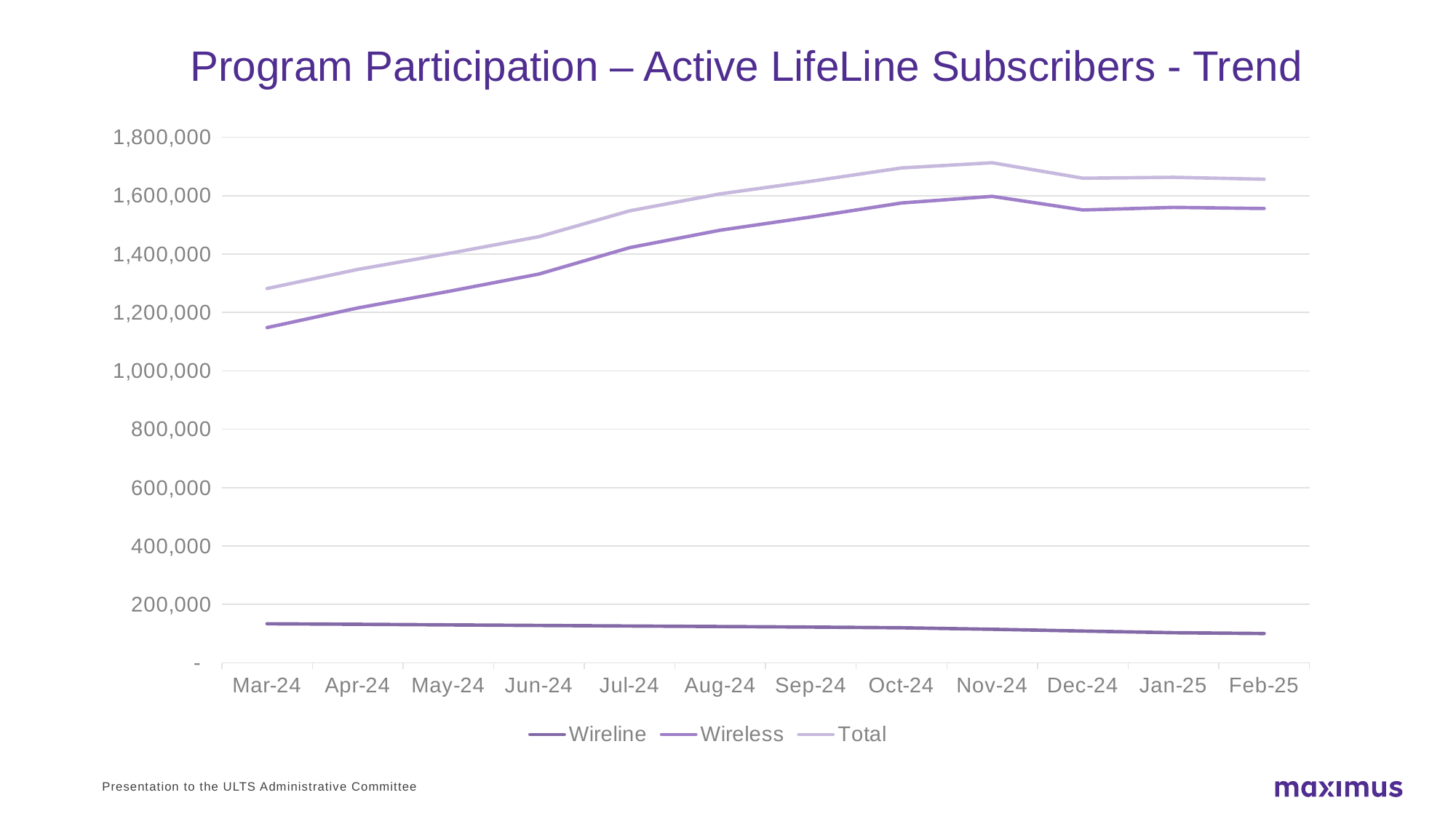

# Program Participation – Active LifeLine Subscribers - Trend

### Chart

| Category | Wireline | Wireless | Total |
|---|---|---|---|
| 45352 | 133707.0 | 1148223.0 | 1281930.0 |
| 45383 | 131981.0 | 1215432.0 | 1347413.0 |
| 45413 | 129871.0 | 1271901.0 | 1401772.0 |
| 45444 | 128002.0 | 1331600.0 | 1459602.0 |
| 45474 | 126066.0 | 1421997.0 | 1548063.0 |
| 45505 | 124384.0 | 1481787.0 | 1606171.0 |
| 45536 | 122369.0 | 1526815.0 | 1649184.0 |
| 45566 | 120093.0 | 1574913.0 | 1695006.0 |
| 45597 | 114983.0 | 1597640.0 | 1712623.0 |
| 45627 | 108856.0 | 1550966.0 | 1659822.0 |
| 45658 | 103140.0 | 1559732.0 | 1662872.0 |
| 45689 | 100282.0 | 1555998.0 | 1656280.0 |